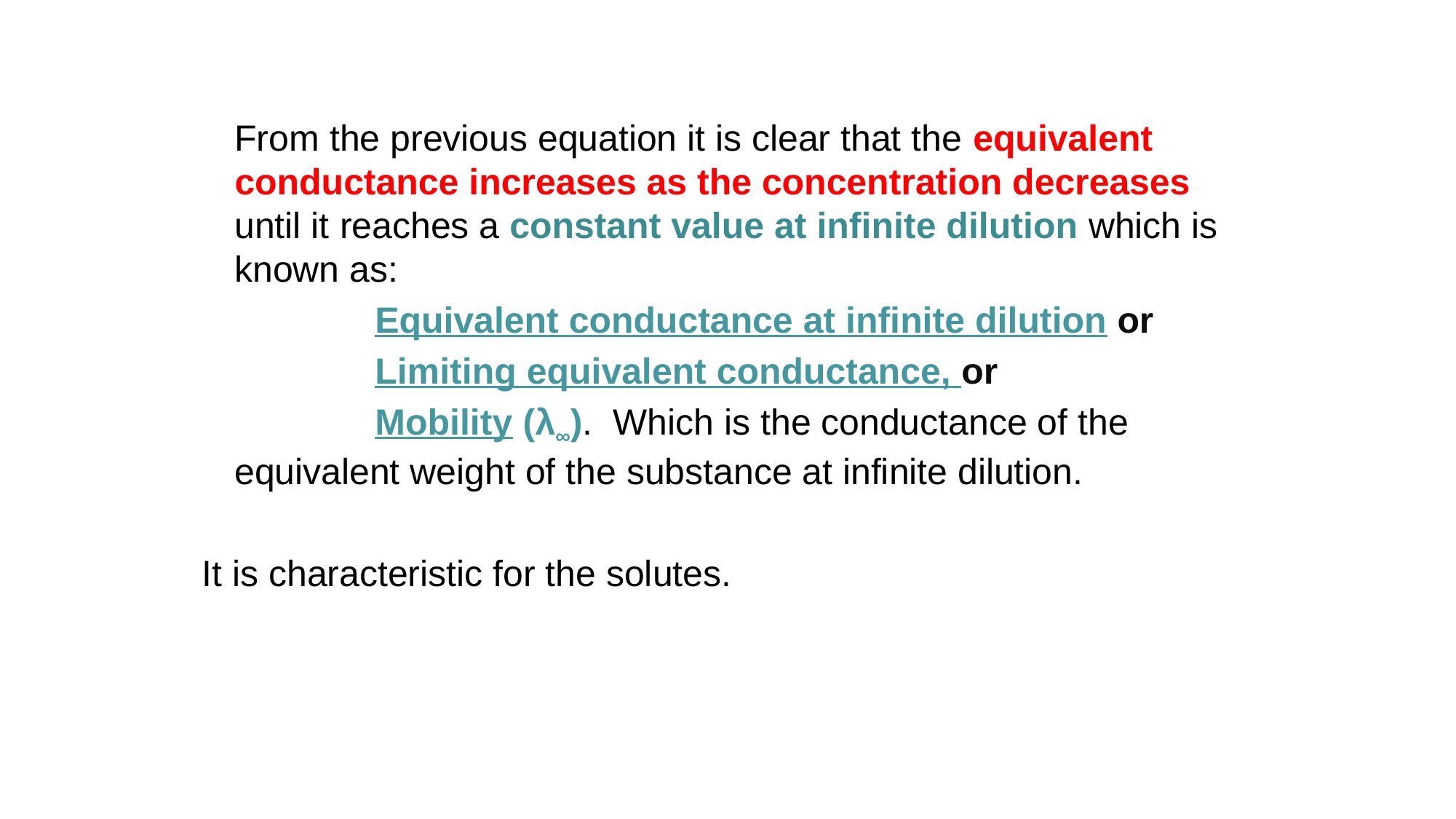

From the previous equation it is clear that the equivalent conductance increases as the concentration decreases until it reaches a constant value at infinite dilution which is known as:
                 Equivalent conductance at infinite dilution or
                 Limiting equivalent conductance, or
                 Mobility (λ∞).  Which is the conductance of the equivalent weight of the substance at infinite dilution.

It is characteristic for the solutes.